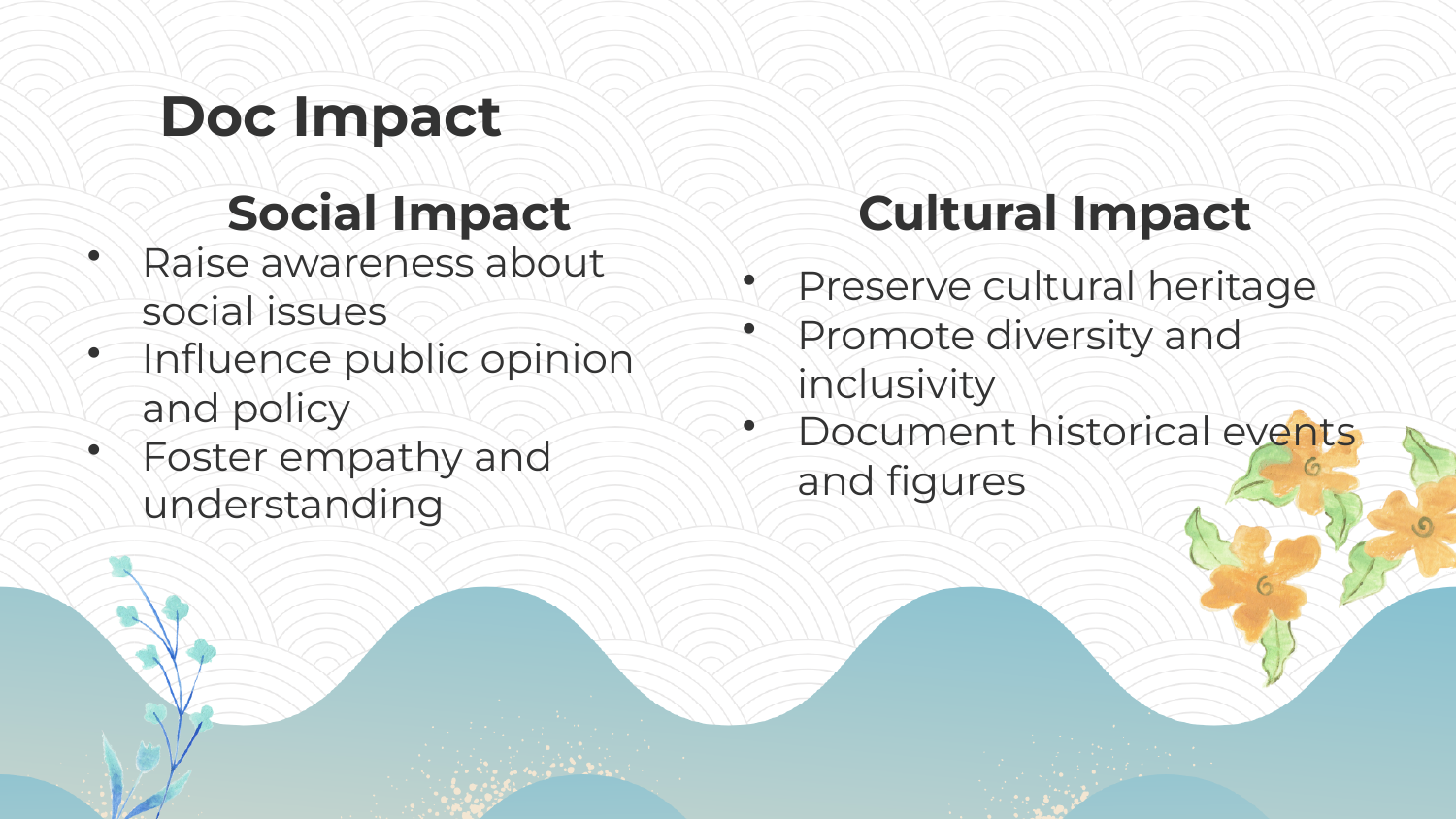

Doc Impact
Social Impact
Cultural Impact
Raise awareness about social issues
Influence public opinion and policy
Foster empathy and understanding
Preserve cultural heritage
Promote diversity and inclusivity
Document historical events and figures